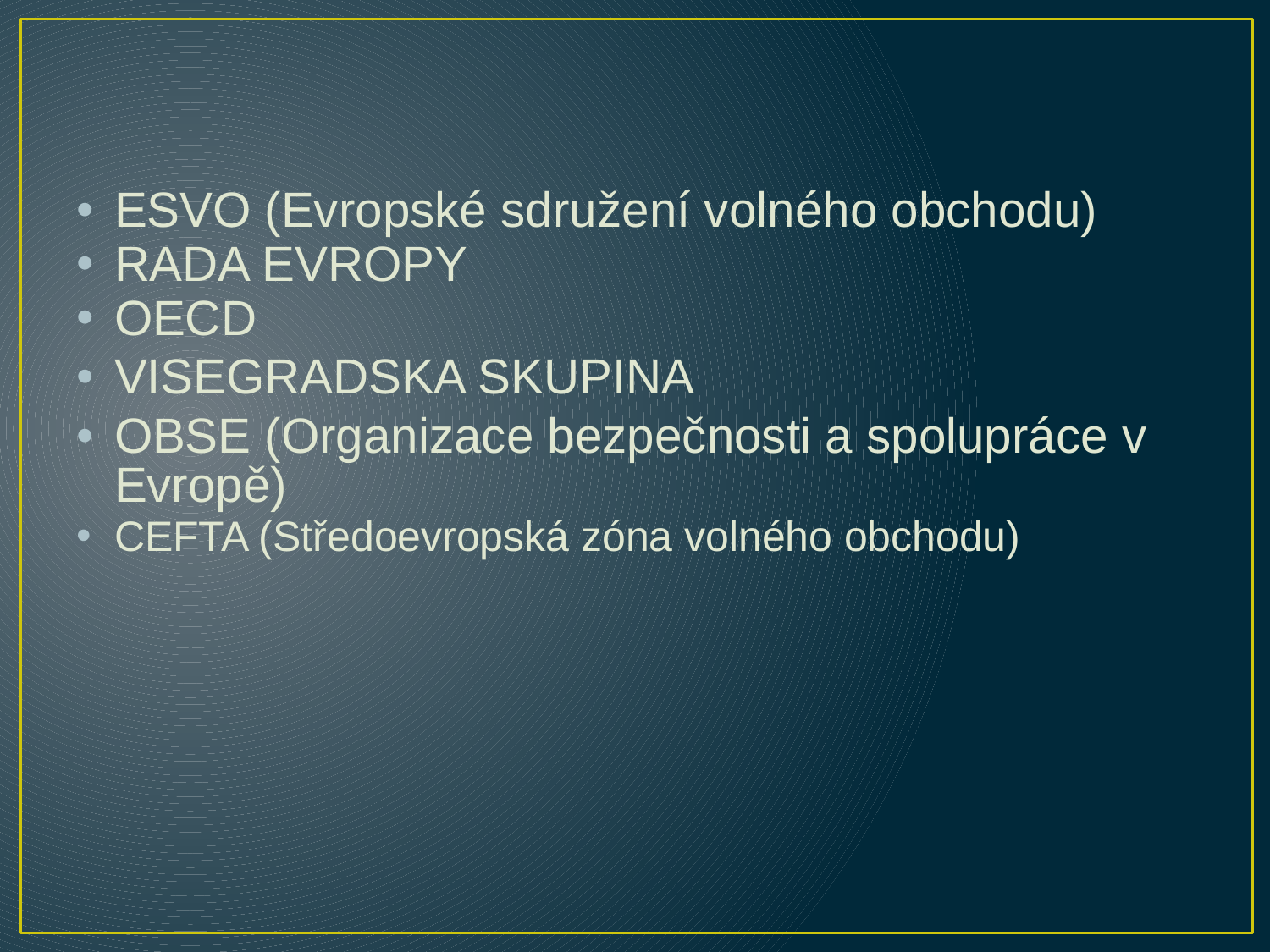

ESVO (Evropské sdružení volného obchodu)
RADA EVROPY
OECD
VISEGRADSKA SKUPINA
OBSE (Organizace bezpečnosti a spolupráce v Evropě)
CEFTA (Středoevropská zóna volného obchodu)